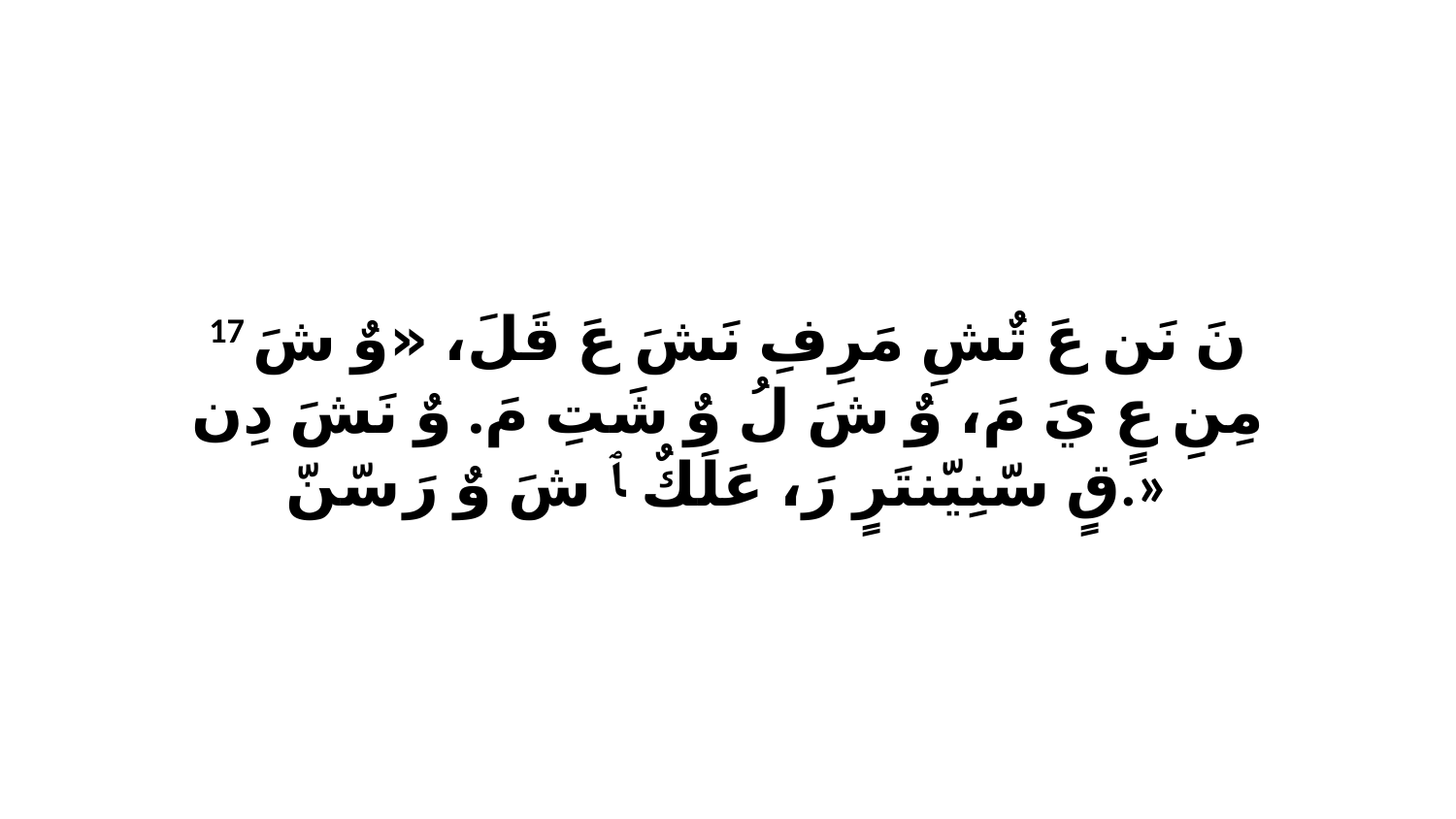

17 نَ نَن عَ تٌشِ مَرِفِ نَشَ عَ قَلَ، «وٌ شَ مِنِ عٍ يَ مَ، وٌ شَ لُ وٌ شَتِ مَ. وٌ نَشَ دِن قٍ سّنِيّنتَرٍ رَ، عَلَكٌ ﭑ شَ وٌ رَ سّنّ.»